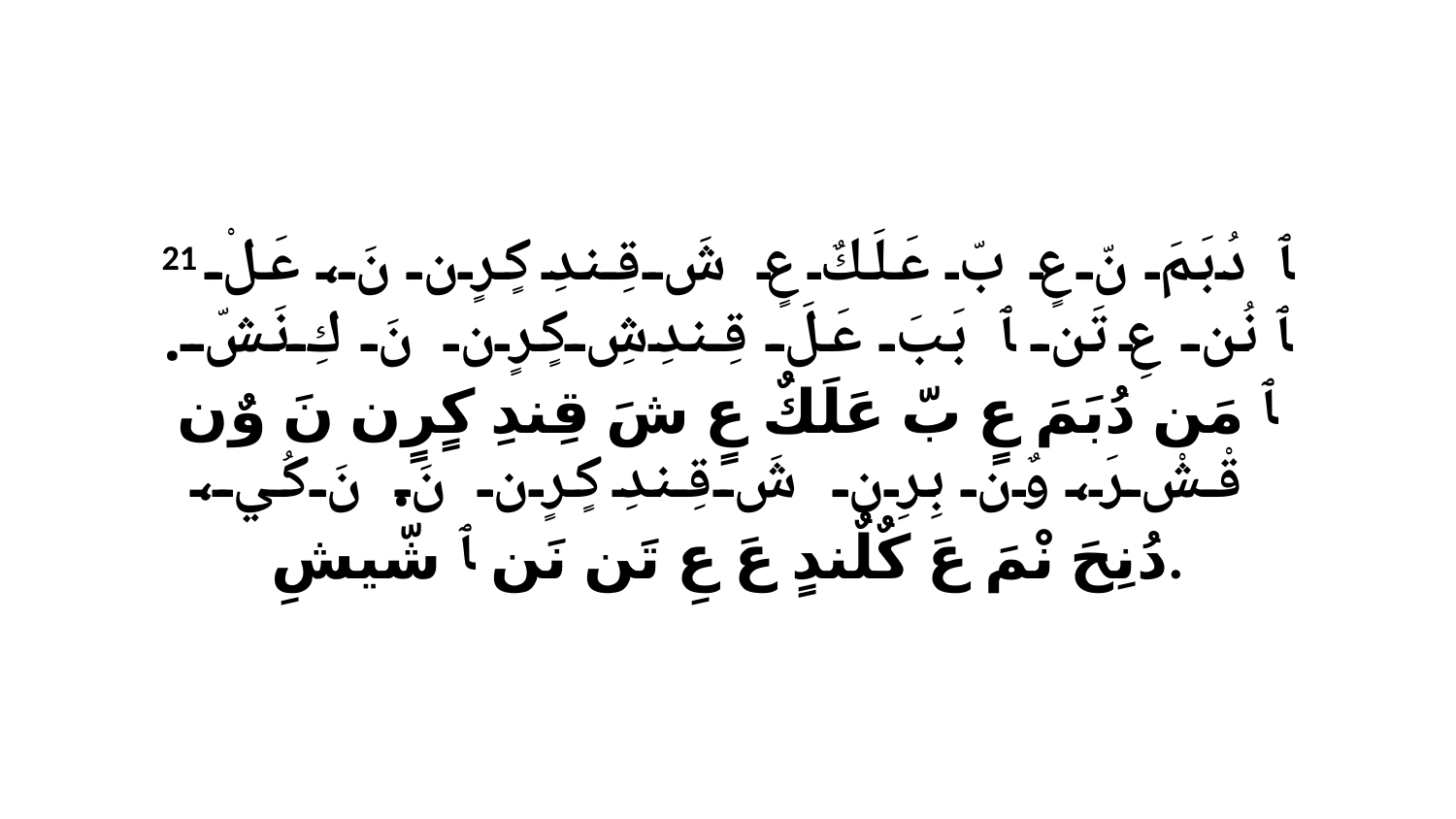

21 ﭑ دُبَمَ نّ عٍ بّ عَلَكٌ عٍ شَ قِندِ كٍرٍن نَ، عَلْ ﭑ نُن عِ تَن ﭑ بَبَ عَلَ قِندِشِ كٍرٍن نَ كِ نَشّ. ﭑ مَن دُبَمَ عٍ بّ عَلَكٌ عٍ شَ قِندِ كٍرٍن نَ وٌن قْشْ رَ، وٌن بِرِن شَ قِندِ كٍرٍن نَ. نَ كُي، دُنِحَ نْمَ عَ كٌلٌندٍ عَ عِ تَن نَن ﭑ شّيشِ.